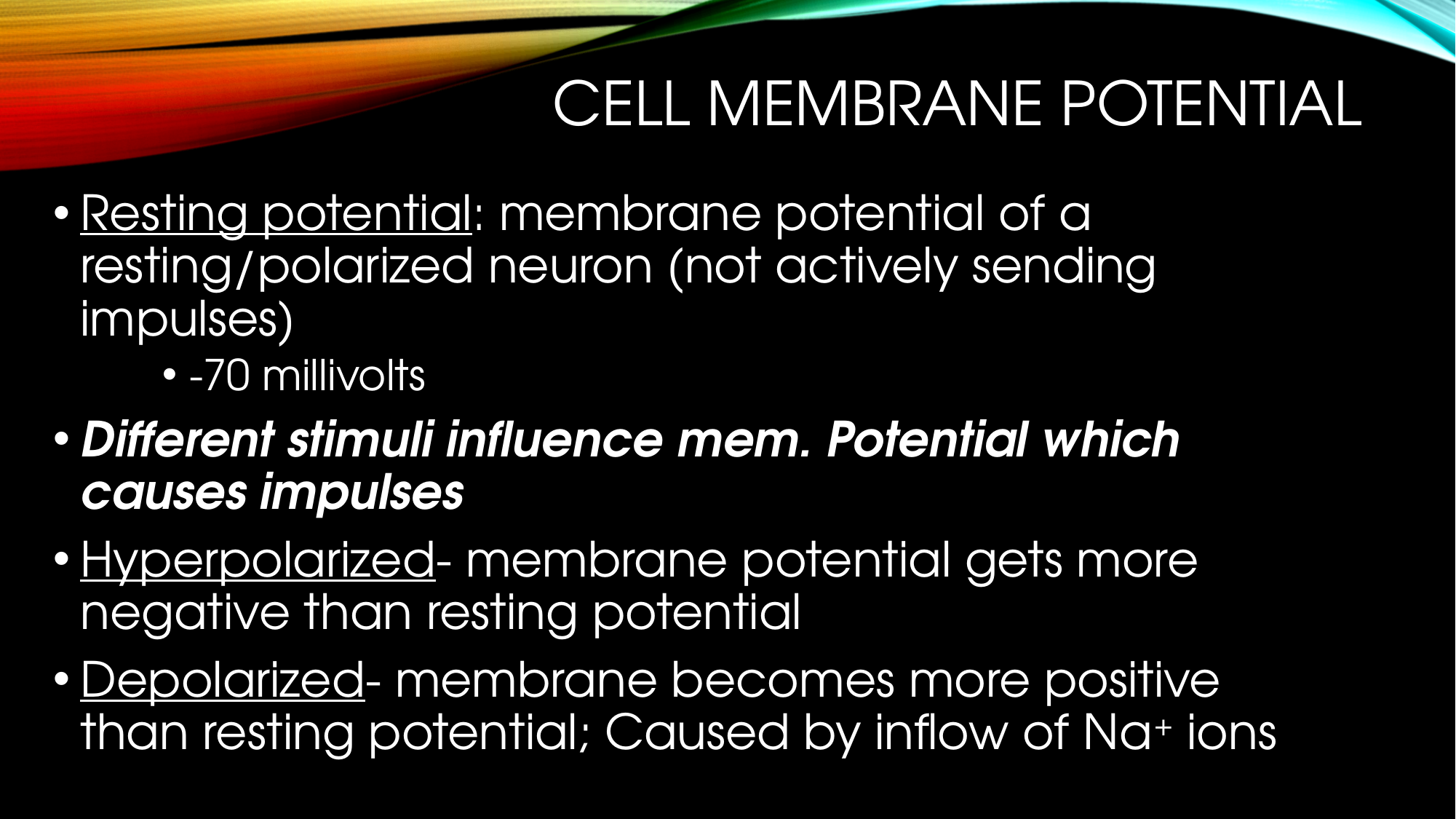

# Cell Membrane potential
Resting potential: membrane potential of a resting/polarized neuron (not actively sending impulses)
-70 millivolts
Different stimuli influence mem. Potential which causes impulses
Hyperpolarized- membrane potential gets more negative than resting potential
Depolarized- membrane becomes more positive than resting potential; Caused by inflow of Na+ ions